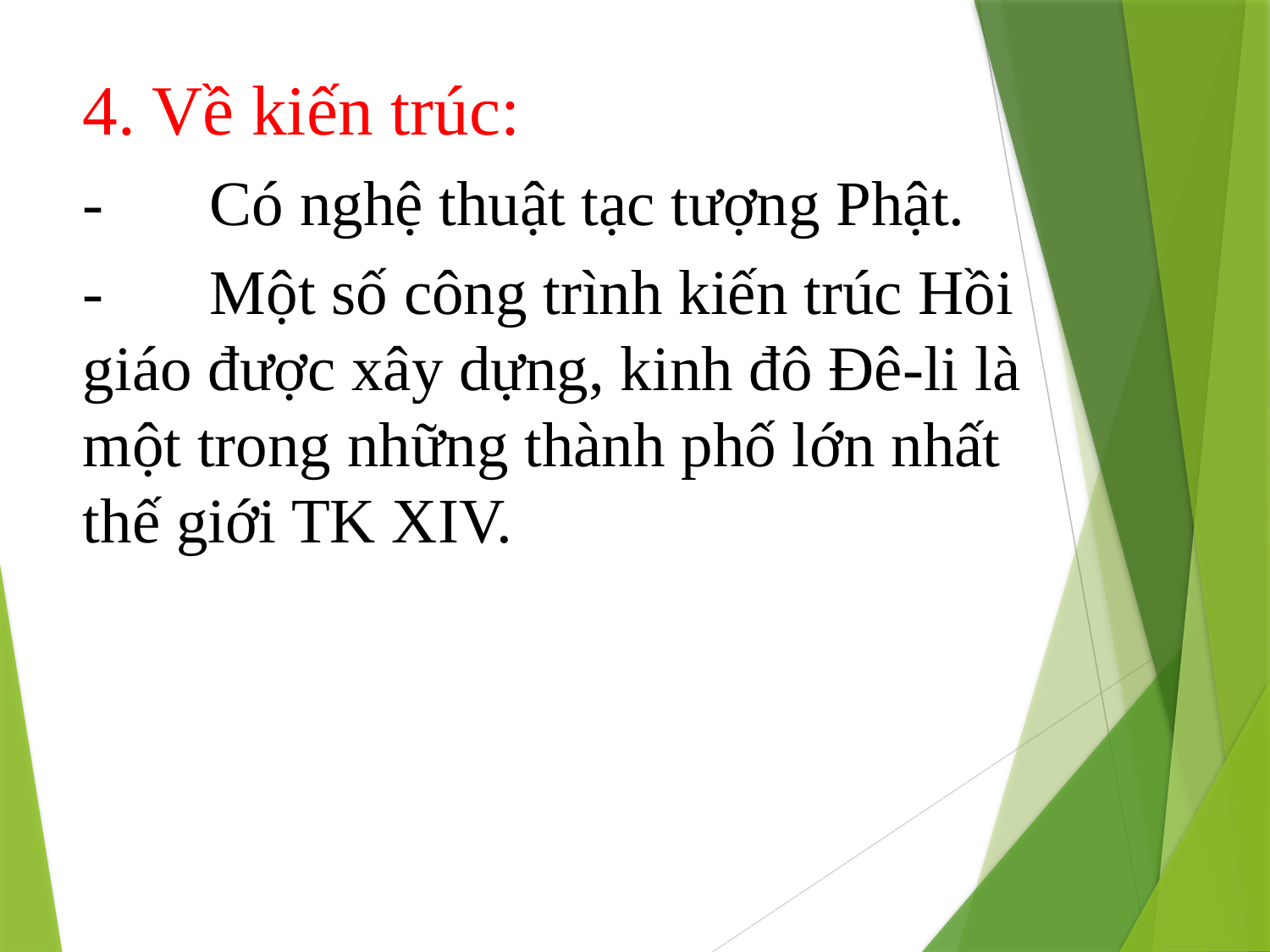

4. Về kiến trúc:
- 	Có nghệ thuật tạc tượng Phật.
- 	Một số công trình kiến trúc Hồi giáo được xây dựng, kinh đô Đê-li là một trong những thành phố lớn nhất thế giới TK XIV.